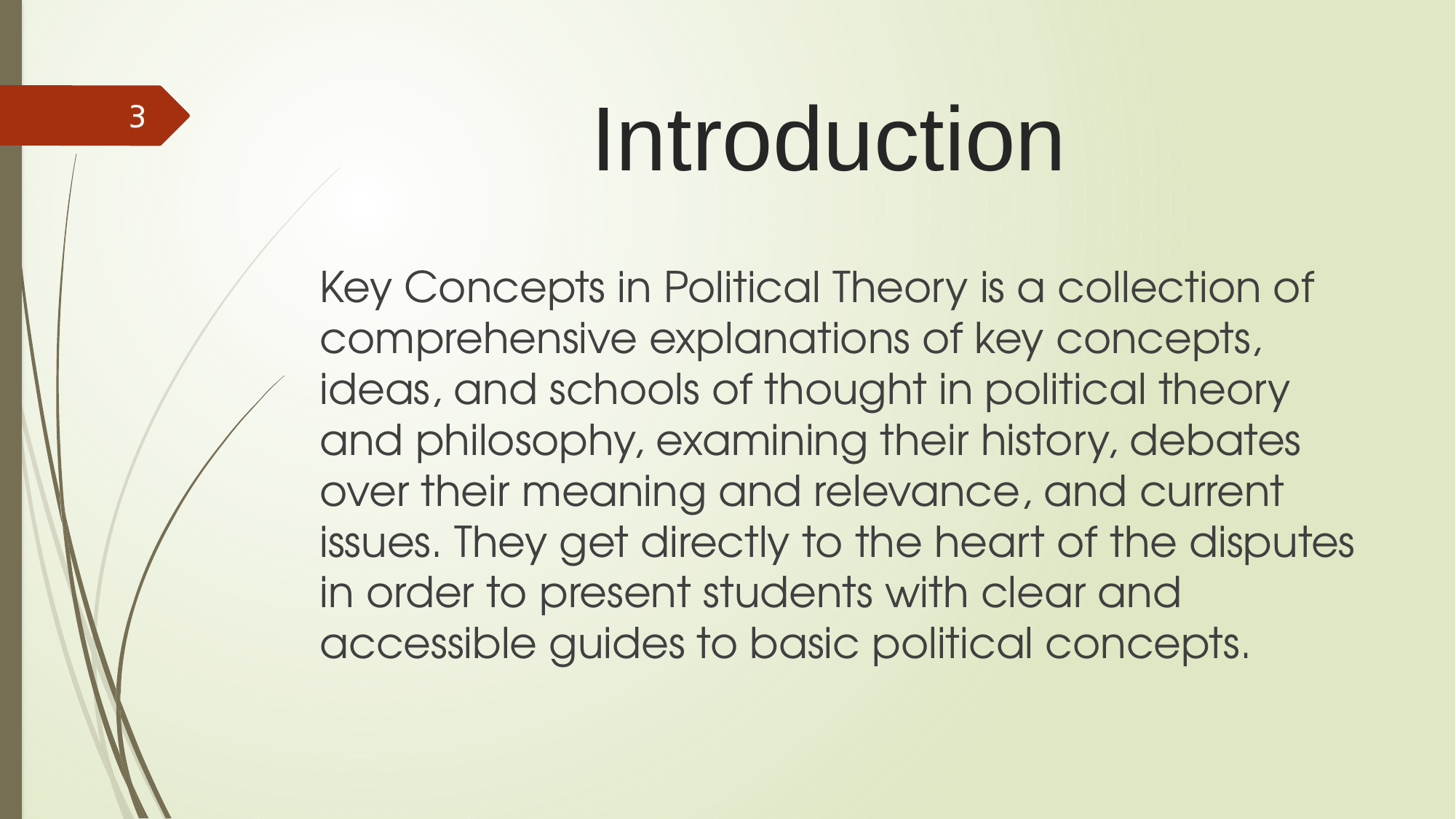

# Introduction
3
Key Concepts in Political Theory is a collection of comprehensive explanations of key concepts, ideas, and schools of thought in political theory and philosophy, examining their history, debates over their meaning and relevance, and current issues. They get directly to the heart of the disputes in order to present students with clear and accessible guides to basic political concepts.